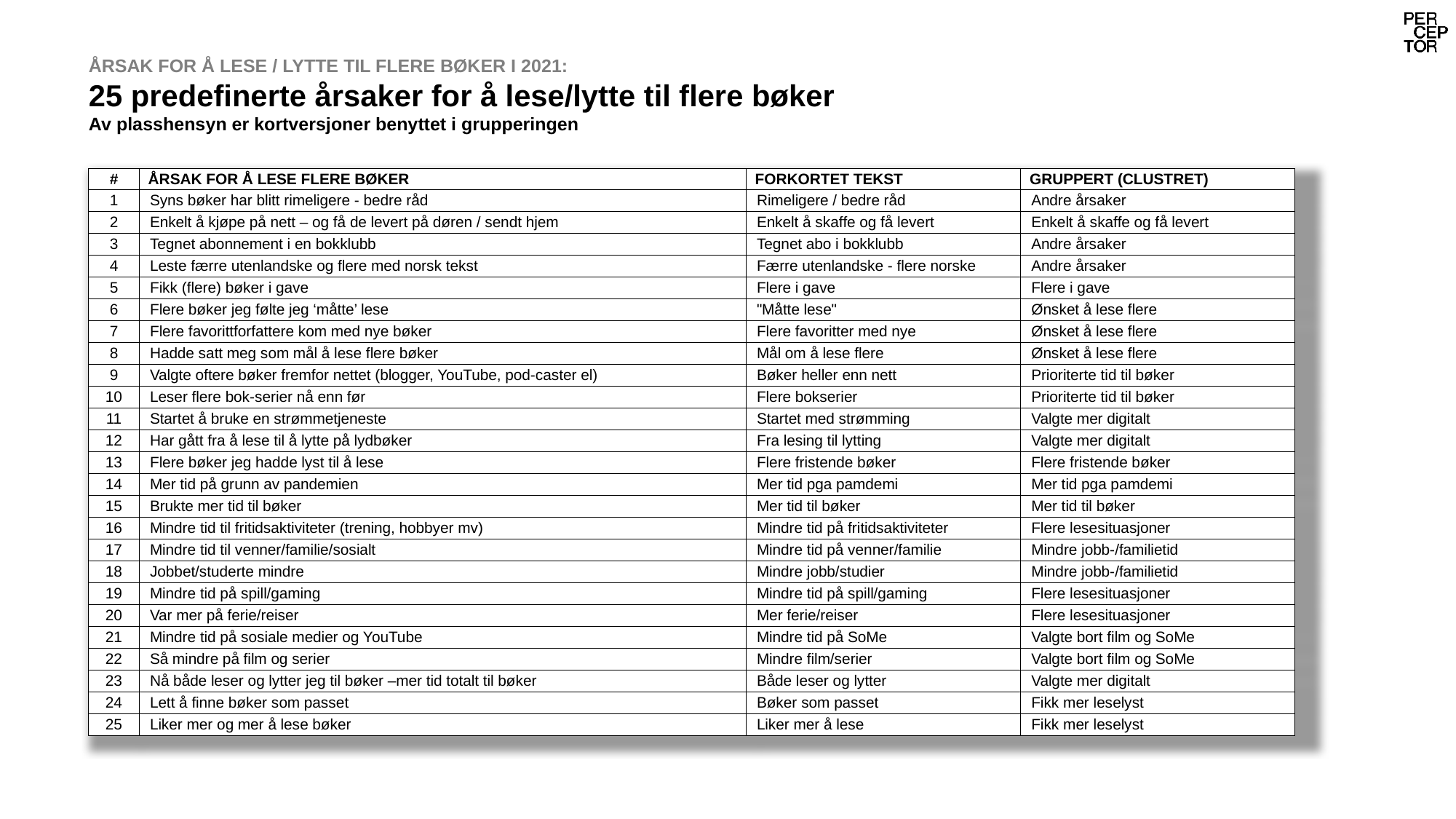

# ÅRSAK FOR Å LESE / LYTTE TIL FLERE BØKER I 2021: 25 predefinerte årsaker for å lese/lytte til flere bøker Av plasshensyn er kortversjoner benyttet i grupperingen
| # | ÅRSAK FOR Å LESE FLERE BØKER | FORKORTET TEKST | GRUPPERT (CLUSTRET) |
| --- | --- | --- | --- |
| 1 | Syns bøker har blitt rimeligere - bedre råd | Rimeligere / bedre råd | Andre årsaker |
| 2 | Enkelt å kjøpe på nett – og få de levert på døren / sendt hjem | Enkelt å skaffe og få levert | Enkelt å skaffe og få levert |
| 3 | Tegnet abonnement i en bokklubb | Tegnet abo i bokklubb | Andre årsaker |
| 4 | Leste færre utenlandske og flere med norsk tekst | Færre utenlandske - flere norske | Andre årsaker |
| 5 | Fikk (flere) bøker i gave | Flere i gave | Flere i gave |
| 6 | Flere bøker jeg følte jeg ‘måtte’ lese | "Måtte lese" | Ønsket å lese flere |
| 7 | Flere favorittforfattere kom med nye bøker | Flere favoritter med nye | Ønsket å lese flere |
| 8 | Hadde satt meg som mål å lese flere bøker | Mål om å lese flere | Ønsket å lese flere |
| 9 | Valgte oftere bøker fremfor nettet (blogger, YouTube, pod-caster el) | Bøker heller enn nett | Prioriterte tid til bøker |
| 10 | Leser flere bok-serier nå enn før | Flere bokserier | Prioriterte tid til bøker |
| 11 | Startet å bruke en strømmetjeneste | Startet med strømming | Valgte mer digitalt |
| 12 | Har gått fra å lese til å lytte på lydbøker | Fra lesing til lytting | Valgte mer digitalt |
| 13 | Flere bøker jeg hadde lyst til å lese | Flere fristende bøker | Flere fristende bøker |
| 14 | Mer tid på grunn av pandemien | Mer tid pga pamdemi | Mer tid pga pamdemi |
| 15 | Brukte mer tid til bøker | Mer tid til bøker | Mer tid til bøker |
| 16 | Mindre tid til fritidsaktiviteter (trening, hobbyer mv) | Mindre tid på fritidsaktiviteter | Flere lesesituasjoner |
| 17 | Mindre tid til venner/familie/sosialt | Mindre tid på venner/familie | Mindre jobb-/familietid |
| 18 | Jobbet/studerte mindre | Mindre jobb/studier | Mindre jobb-/familietid |
| 19 | Mindre tid på spill/gaming | Mindre tid på spill/gaming | Flere lesesituasjoner |
| 20 | Var mer på ferie/reiser | Mer ferie/reiser | Flere lesesituasjoner |
| 21 | Mindre tid på sosiale medier og YouTube | Mindre tid på SoMe | Valgte bort film og SoMe |
| 22 | Så mindre på film og serier | Mindre film/serier | Valgte bort film og SoMe |
| 23 | Nå både leser og lytter jeg til bøker –mer tid totalt til bøker | Både leser og lytter | Valgte mer digitalt |
| 24 | Lett å finne bøker som passet | Bøker som passet | Fikk mer leselyst |
| 25 | Liker mer og mer å lese bøker | Liker mer å lese | Fikk mer leselyst |